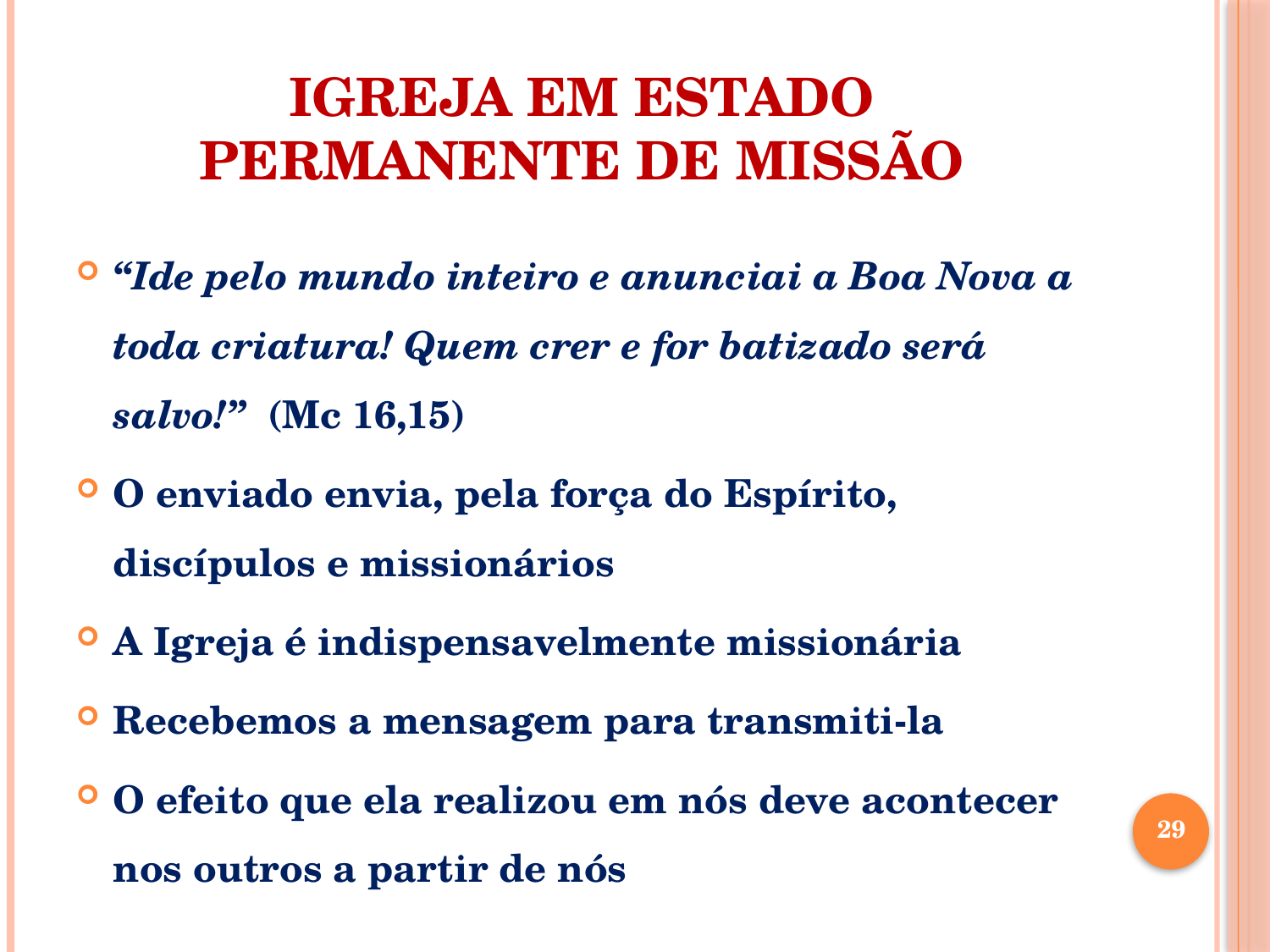

# IGREJA EM ESTADO PERMANENTE DE MISSÃO
“Ide pelo mundo inteiro e anunciai a Boa Nova a toda criatura! Quem crer e for batizado será salvo!”  (Mc 16,15)
O enviado envia, pela força do Espírito, discípulos e missionários
A Igreja é indispensavelmente missionária
Recebemos a mensagem para transmiti-la
O efeito que ela realizou em nós deve acontecer nos outros a partir de nós

29